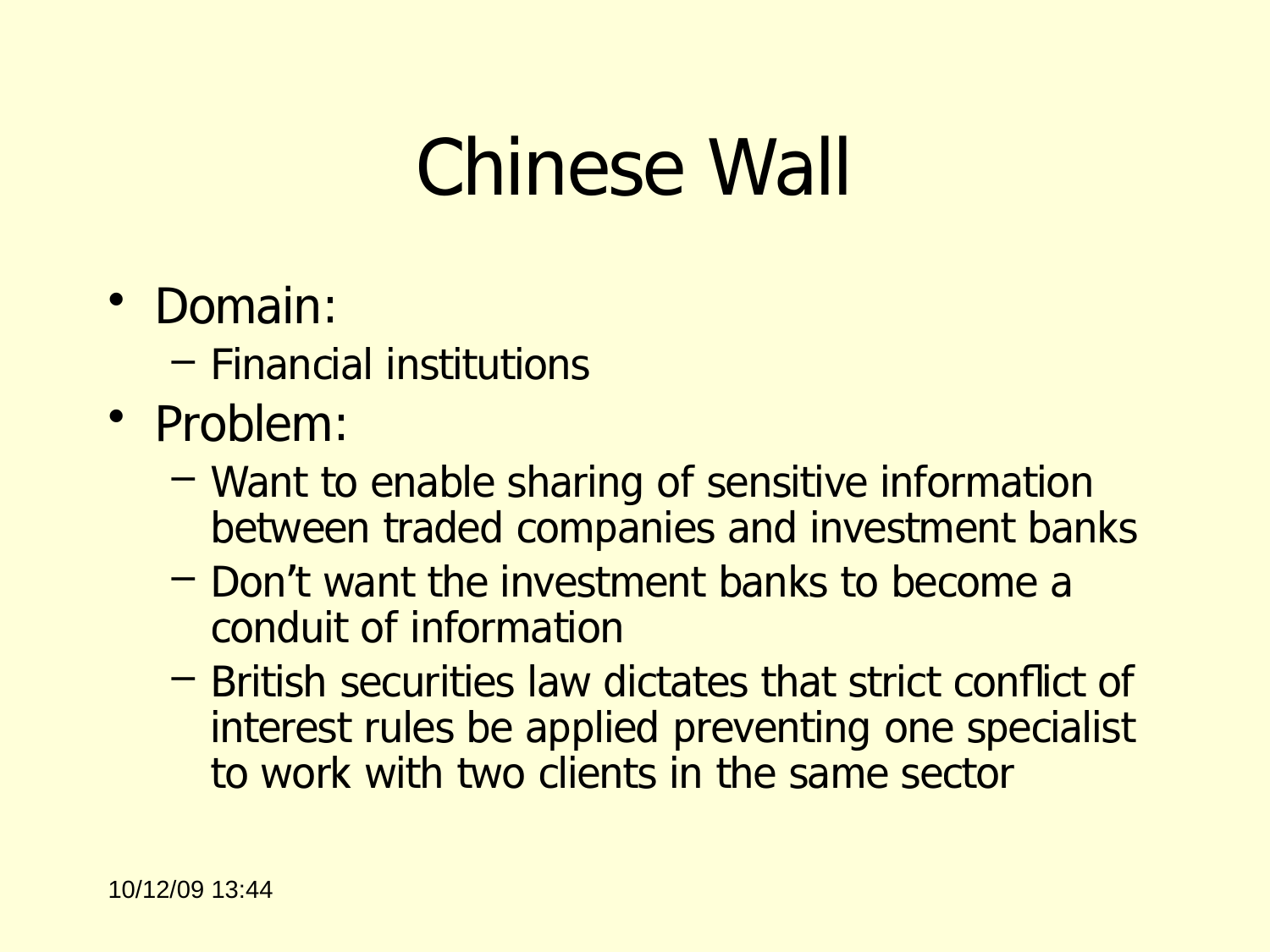

# Chinese Wall
Domain:
Financial institutions
Problem:
Want to enable sharing of sensitive information between traded companies and investment banks
Don’t want the investment banks to become a conduit of information
British securities law dictates that strict conflict of interest rules be applied preventing one specialist to work with two clients in the same sector
10/12/09 13:44